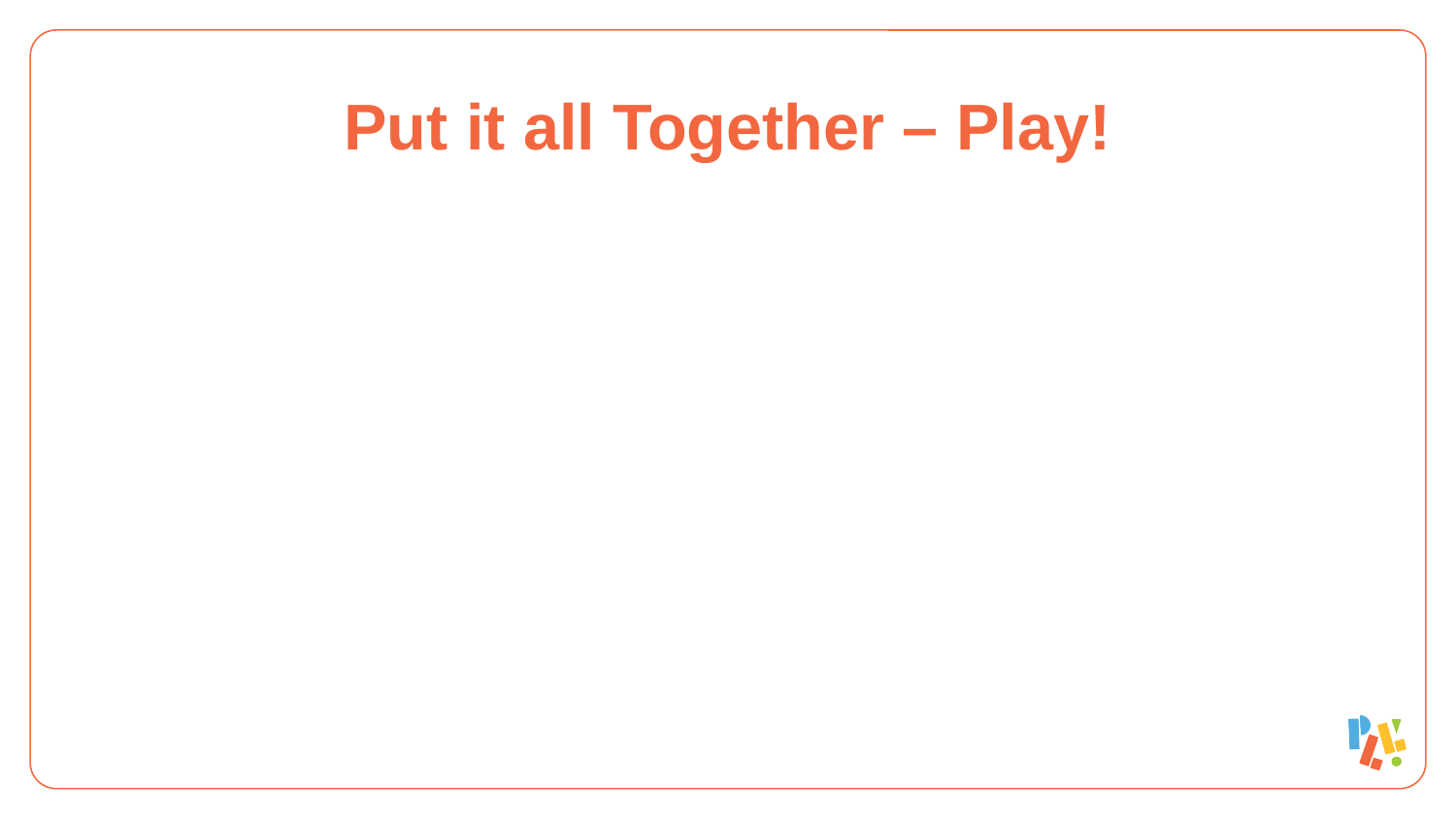

# Put it all Together – Play!